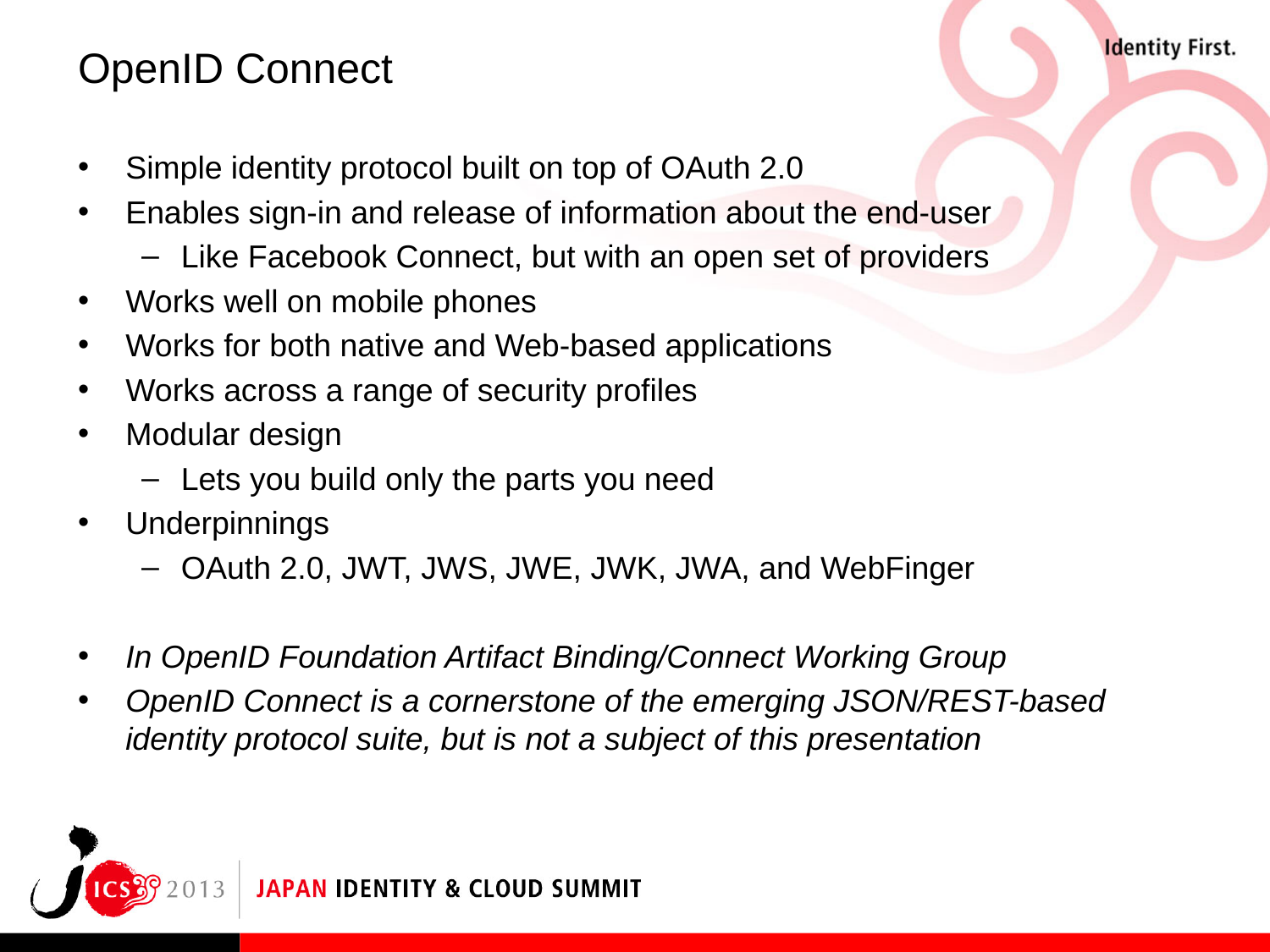

# OpenID Connect
Simple identity protocol built on top of OAuth 2.0
Enables sign-in and release of information about the end-user
Like Facebook Connect, but with an open set of providers
Works well on mobile phones
Works for both native and Web-based applications
Works across a range of security profiles
Modular design
Lets you build only the parts you need
Underpinnings
OAuth 2.0, JWT, JWS, JWE, JWK, JWA, and WebFinger

In OpenID Foundation Artifact Binding/Connect Working Group
OpenID Connect is a cornerstone of the emerging JSON/REST-based identity protocol suite, but is not a subject of this presentation